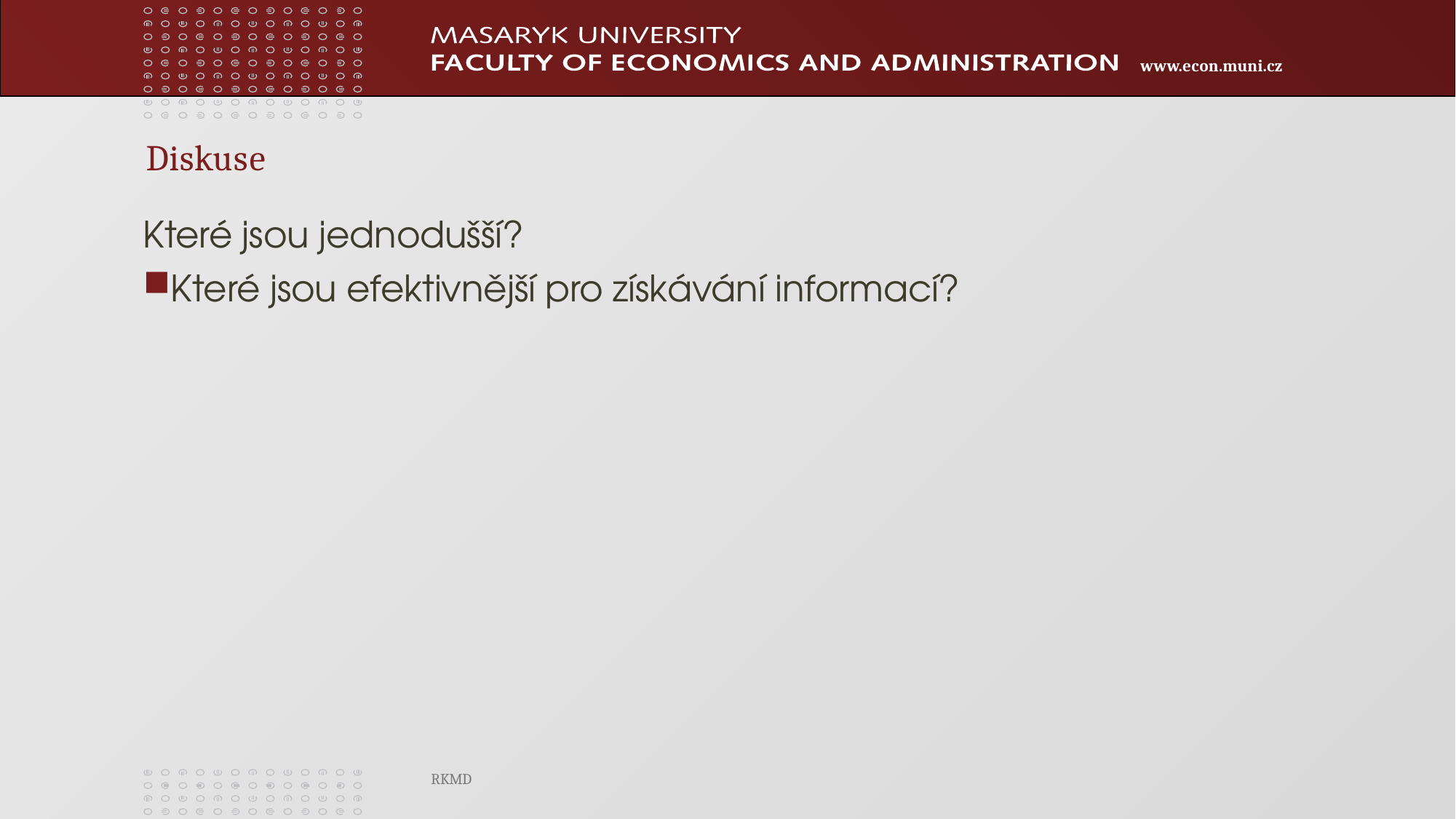

Diskuse
Které jsou jednodušší?
Které jsou efektivnější pro získávání informací?
RKMD